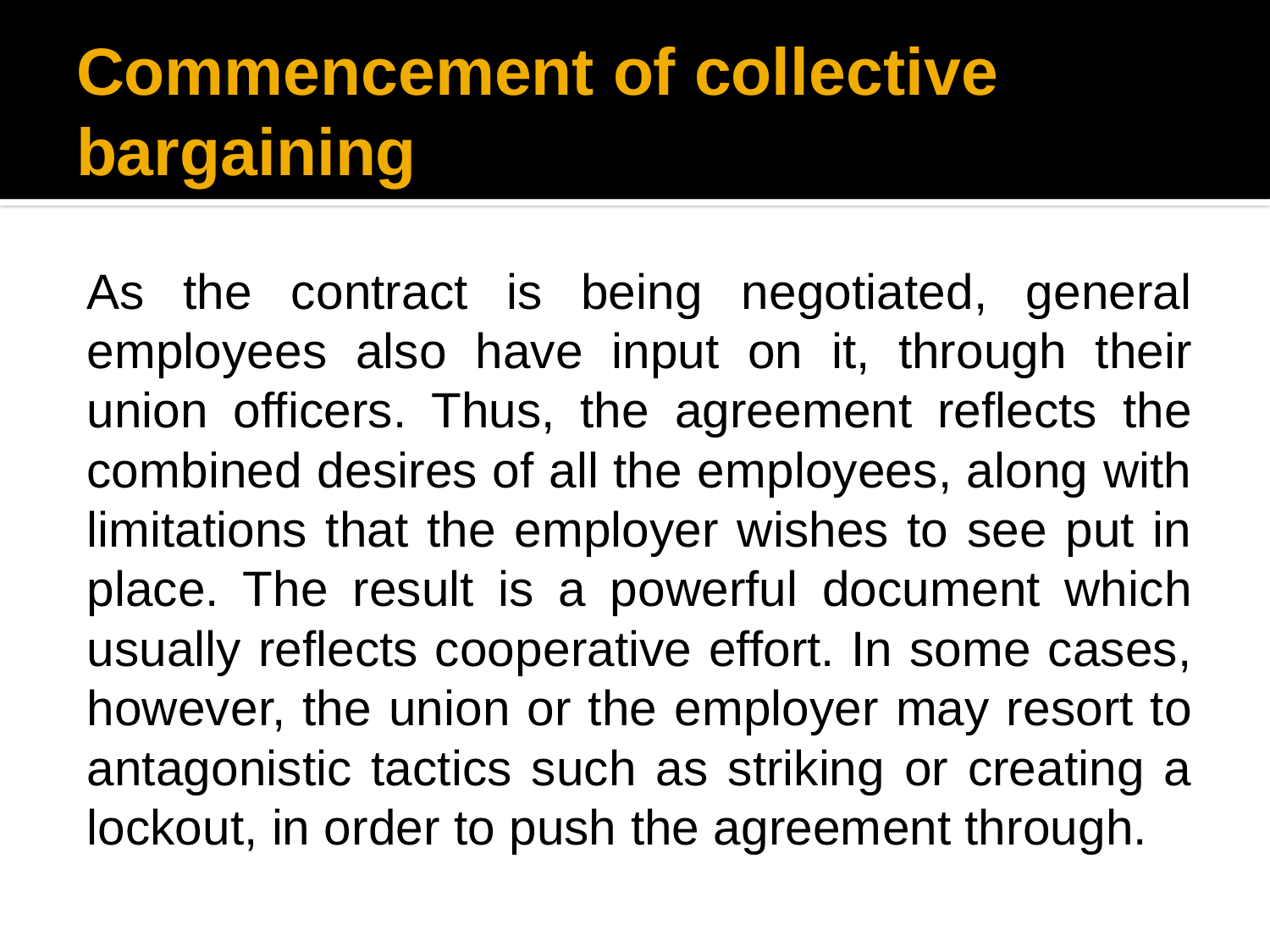

# Commencement of collective bargaining
As the contract is being negotiated, general employees also have input on it, through their union officers. Thus, the agreement reflects the combined desires of all the employees, along with limitations that the employer wishes to see put in place. The result is a powerful document which usually reflects cooperative effort. In some cases, however, the union or the employer may resort to antagonistic tactics such as striking or creating a lockout, in order to push the agreement through.